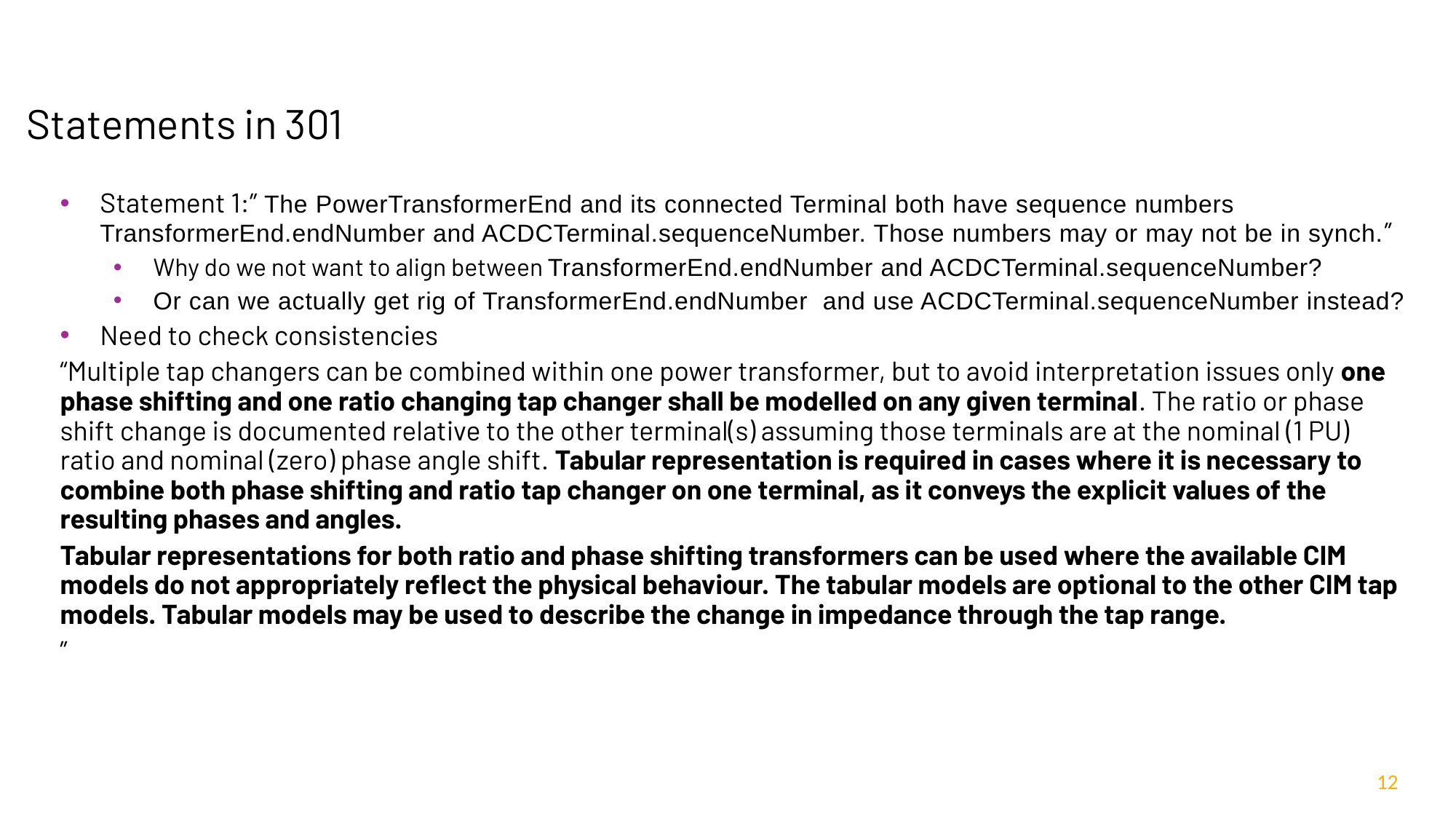

# Statements in 301
Statement 1:” The PowerTransformerEnd and its connected Terminal both have sequence numbers TransformerEnd.endNumber and ACDCTerminal.sequenceNumber. Those numbers may or may not be in synch.”
Why do we not want to align between TransformerEnd.endNumber and ACDCTerminal.sequenceNumber?
Or can we actually get rig of TransformerEnd.endNumber  and use ACDCTerminal.sequenceNumber instead?
Need to check consistencies
“Multiple tap changers can be combined within one power transformer, but to avoid interpretation issues only one phase shifting and one ratio changing tap changer shall be modelled on any given terminal. The ratio or phase shift change is documented relative to the other terminal(s) assuming those terminals are at the nominal (1 PU) ratio and nominal (zero) phase angle shift. Tabular representation is required in cases where it is necessary to combine both phase shifting and ratio tap changer on one terminal, as it conveys the explicit values of the resulting phases and angles.
Tabular representations for both ratio and phase shifting transformers can be used where the available CIM models do not appropriately reflect the physical behaviour. The tabular models are optional to the other CIM tap models. Tabular models may be used to describe the change in impedance through the tap range.
”

12